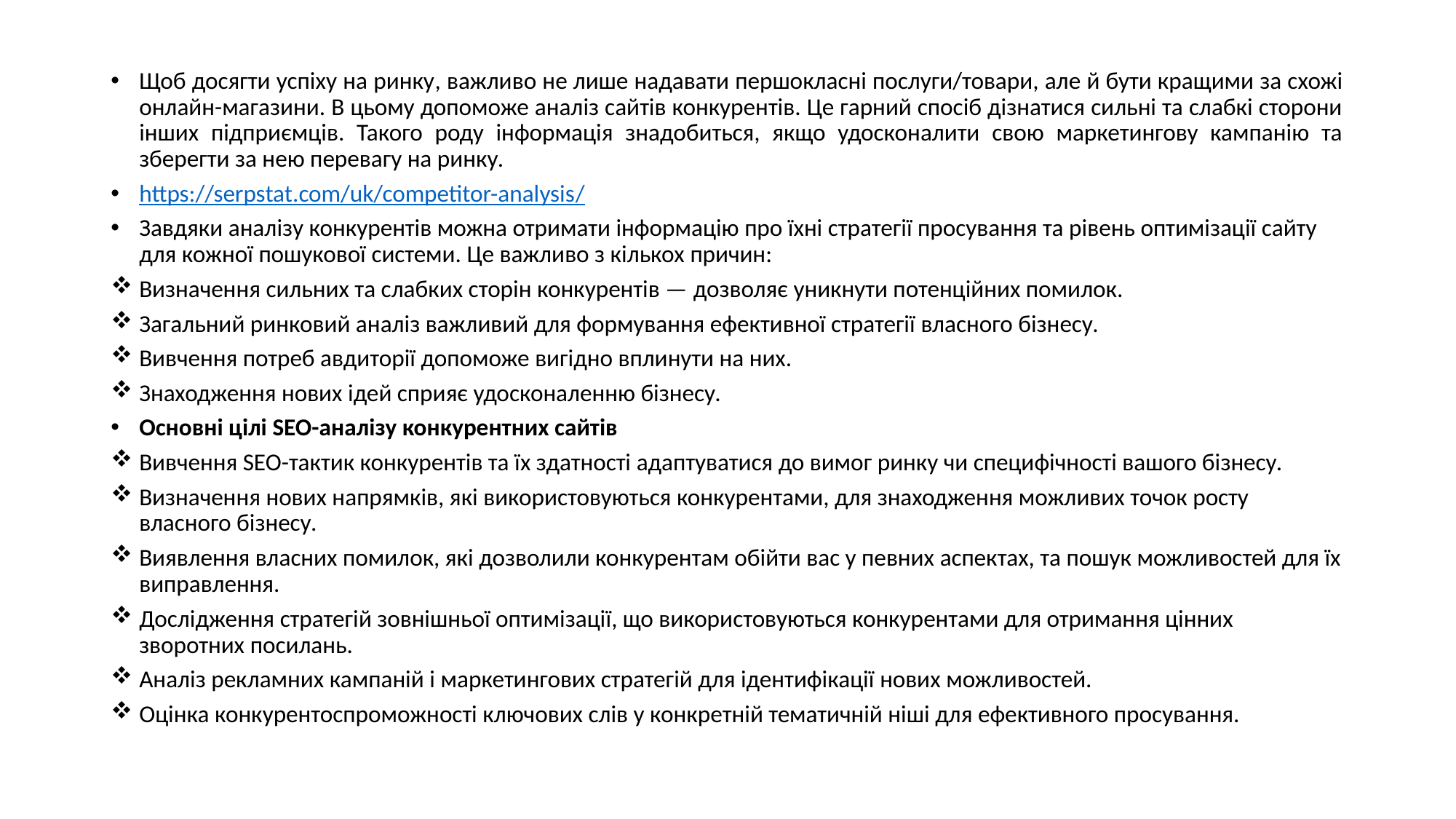

#
Щоб досягти успіху на ринку, важливо не лише надавати першокласні послуги/товари, але й бути кращими за схожі онлайн-магазини. В цьому допоможе аналіз сайтів конкурентів. Це гарний спосіб дізнатися сильні та слабкі сторони інших підприємців. Такого роду інформація знадобиться, якщо удосконалити свою маркетингову кампанію та зберегти за нею перевагу на ринку.
https://serpstat.com/uk/competitor-analysis/
Завдяки аналізу конкурентів можна отримати інформацію про їхні стратегії просування та рівень оптимізації сайту для кожної пошукової системи. Це важливо з кількох причин:
Визначення сильних та слабких сторін конкурентів — дозволяє уникнути потенційних помилок.
Загальний ринковий аналіз важливий для формування ефективної стратегії власного бізнесу.
Вивчення потреб авдиторії допоможе вигідно вплинути на них.
Знаходження нових ідей сприяє удосконаленню бізнесу.
Основні цілі SEO-аналізу конкурентних сайтів
Вивчення SEO-тактик конкурентів та їх здатності адаптуватися до вимог ринку чи специфічності вашого бізнесу.
Визначення нових напрямків, які використовуються конкурентами, для знаходження можливих точок росту власного бізнесу.
Виявлення власних помилок, які дозволили конкурентам обійти вас у певних аспектах, та пошук можливостей для їх виправлення.
Дослідження стратегій зовнішньої оптимізації, що використовуються конкурентами для отримання цінних зворотних посилань.
Аналіз рекламних кампаній і маркетингових стратегій для ідентифікації нових можливостей.
Оцінка конкурентоспроможності ключових слів у конкретній тематичній ніші для ефективного просування.